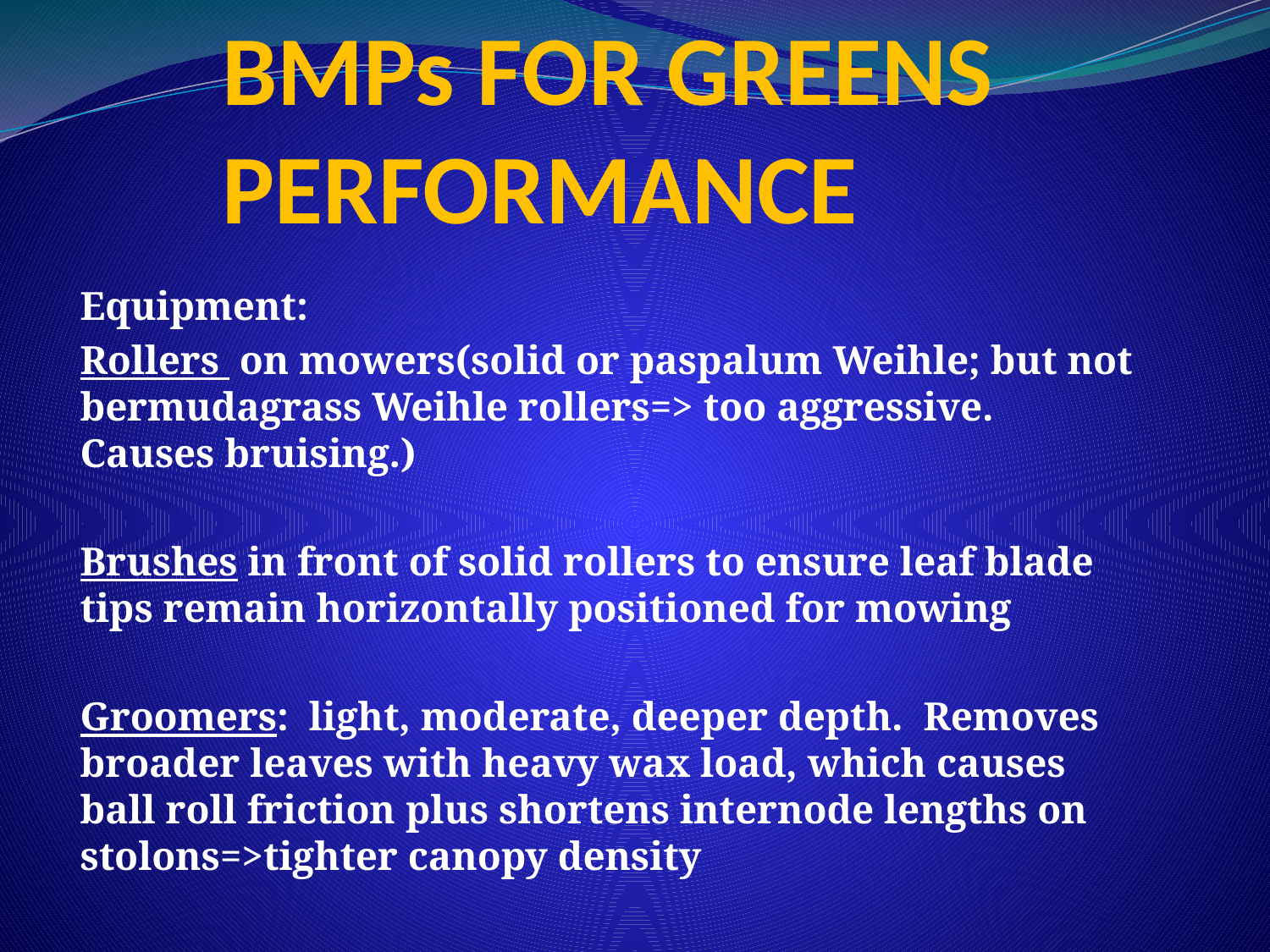

# BMPs FOR GREENS PERFORMANCE
Equipment:
Rollers  on mowers(solid or paspalum Weihle; but not bermudagrass Weihle rollers=> too aggressive.  Causes bruising.)

Brushes in front of solid rollers to ensure leaf blade tips remain horizontally positioned for mowing

Groomers:  light, moderate, deeper depth.  Removes broader leaves with heavy wax load, which causes ball roll friction plus shortens internode lengths on stolons=>tighter canopy density